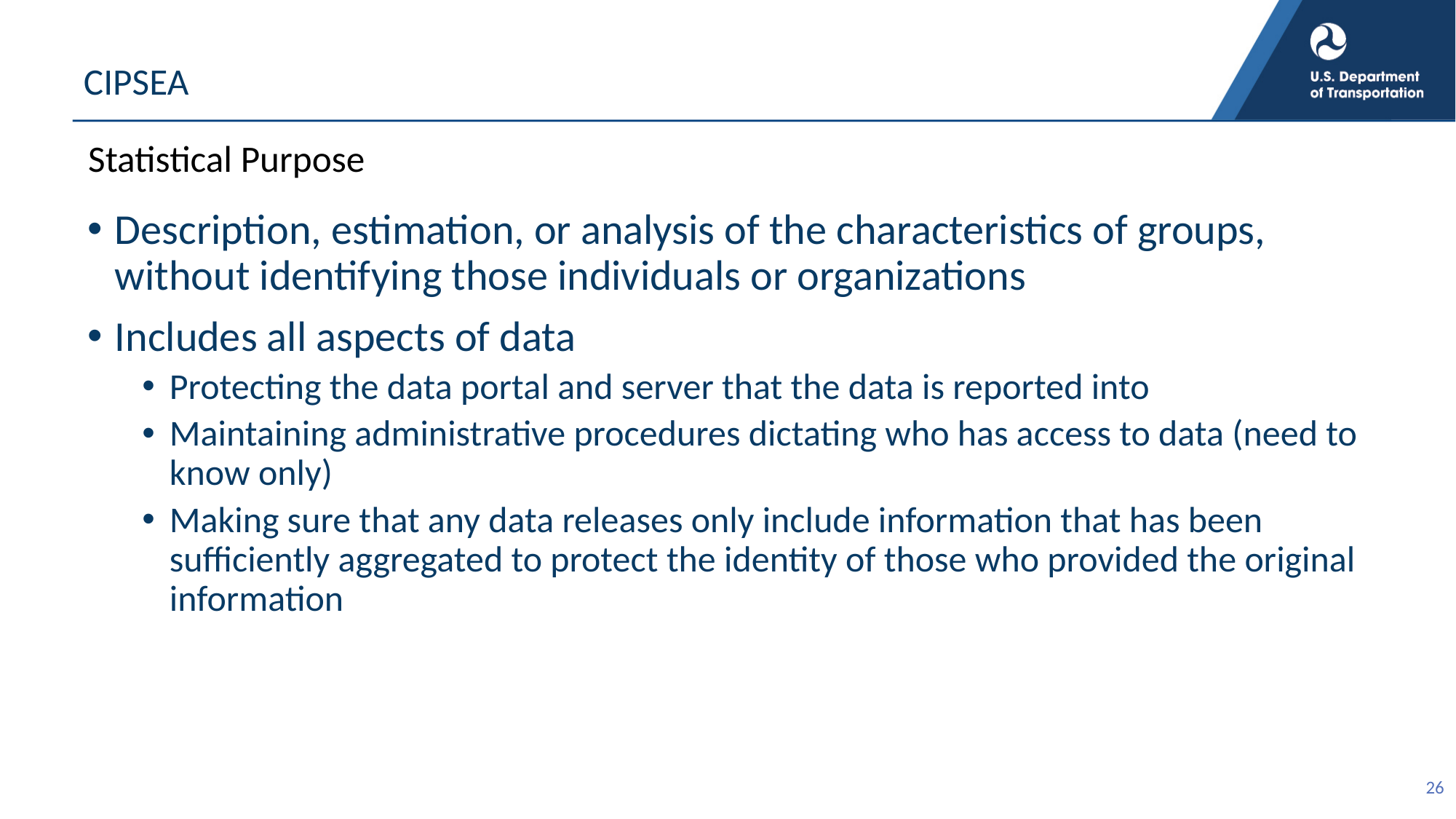

# CIPSEA
Statistical Purpose
Description, estimation, or analysis of the characteristics of groups, without identifying those individuals or organizations
Includes all aspects of data
Protecting the data portal and server that the data is reported into
Maintaining administrative procedures dictating who has access to data (need to know only)
Making sure that any data releases only include information that has been sufficiently aggregated to protect the identity of those who provided the original information
26